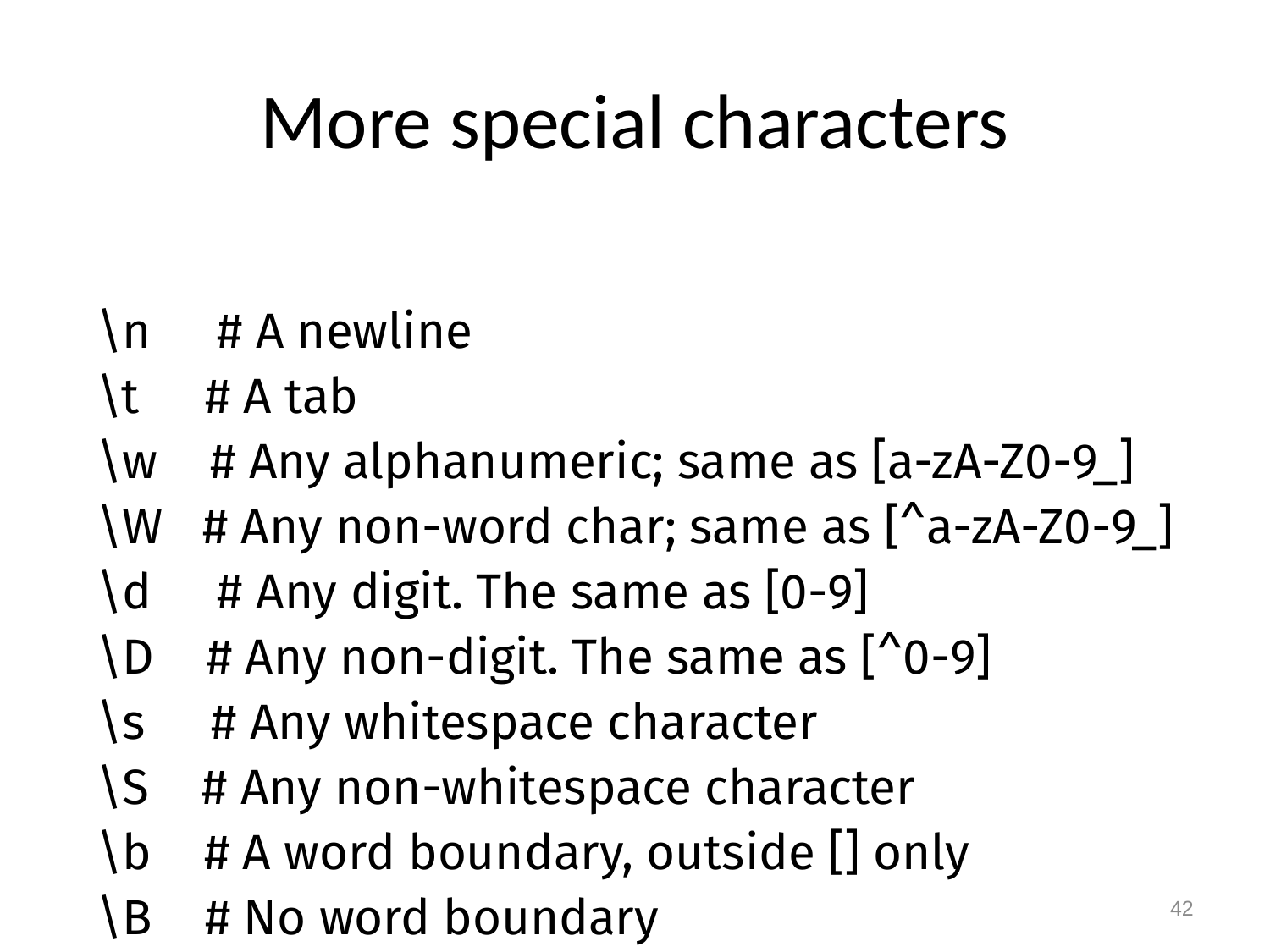

# More special characters
\n     # A newline
\t     # A tab
\w    # Any alphanumeric; same as [a-zA-Z0-9_]
\W   # Any non-word char; same as [^a-zA-Z0-9_]
\d     # Any digit. The same as [0-9]
\D    # Any non-digit. The same as [^0-9]
\s     # Any whitespace character
\S    # Any non-whitespace character
\b    # A word boundary, outside [] only
\B    # No word boundary
42